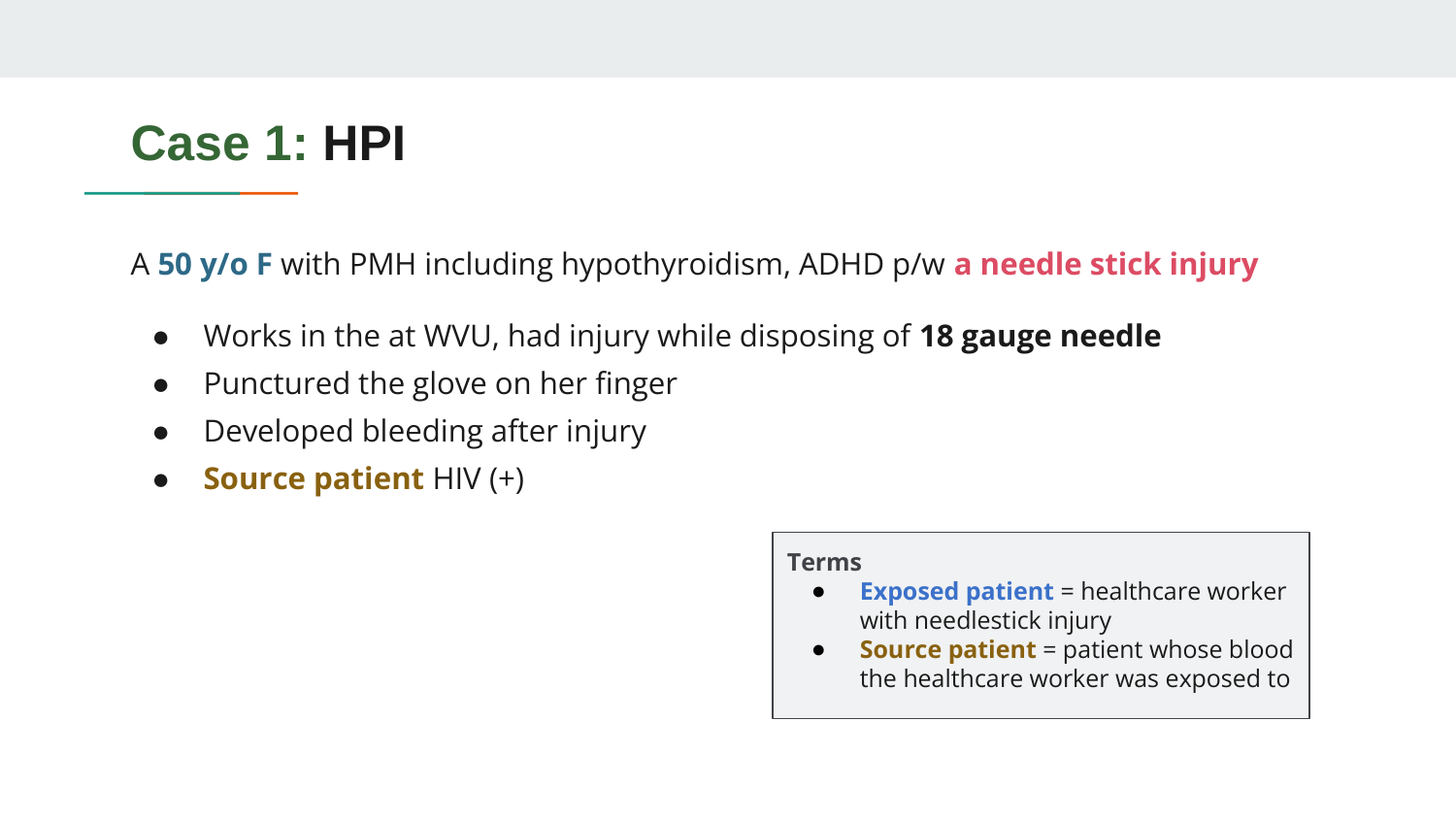

# Case 1: HPI
A 50 y/o F with PMH including hypothyroidism, ADHD p/w a needle stick injury
Works in the at WVU, had injury while disposing of 18 gauge needle
Punctured the glove on her finger
Developed bleeding after injury
Source patient HIV (+)
Terms
Exposed patient = healthcare worker with needlestick injury
Source patient = patient whose blood the healthcare worker was exposed to